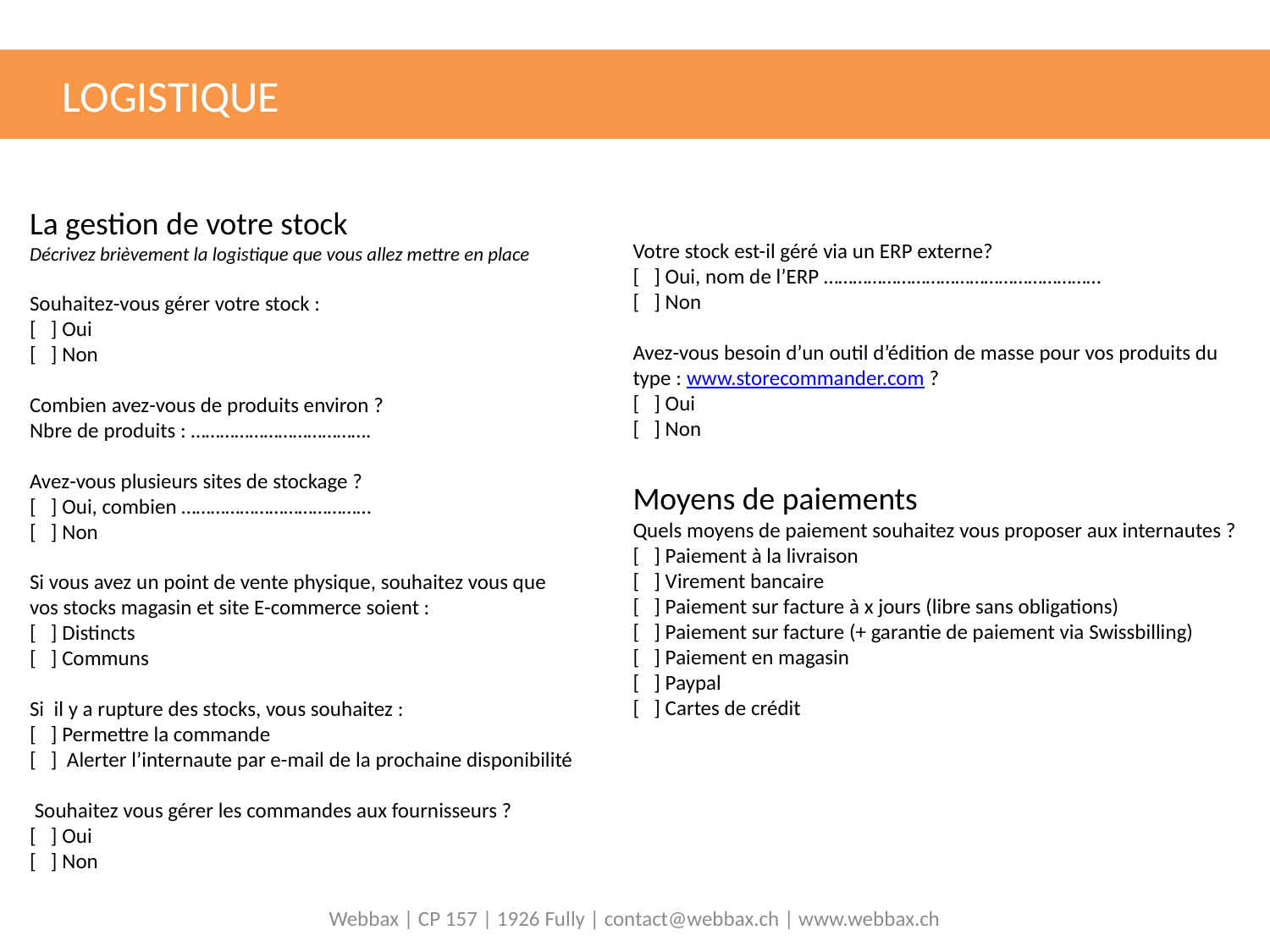

LOGISTIQUE
VOTRE LOGISTIQUE
La gestion de votre stock
Décrivez brièvement la logistique que vous allez mettre en place

Souhaitez-vous gérer votre stock :
[   ] Oui
[   ] Non
Combien avez-vous de produits environ ?
Nbre de produits : ……………………………….

Avez-vous plusieurs sites de stockage ?
[   ] Oui, combien …………………………………
[   ] Non

Si vous avez un point de vente physique, souhaitez vous que vos stocks magasin et site E-commerce soient :
[   ] Distincts
[   ] Communs

Si  il y a rupture des stocks, vous souhaitez :
[   ] Permettre la commande
[   ]  Alerter l’internaute par e-mail de la prochaine disponibilité

 Souhaitez vous gérer les commandes aux fournisseurs ?
[   ] Oui
[   ] Non

Votre stock est-il géré via un ERP externe?
[   ] Oui, nom de l’ERP …………………………………………………
[   ] Non
Avez-vous besoin d’un outil d’édition de masse pour vos produits du type : www.storecommander.com ?
[   ] Oui
[   ] Non
Moyens de paiements
Quels moyens de paiement souhaitez vous proposer aux internautes ?
[   ] Paiement à la livraison
[   ] Virement bancaire
[   ] Paiement sur facture à x jours (libre sans obligations)
[   ] Paiement sur facture (+ garantie de paiement via Swissbilling)
[   ] Paiement en magasin
[   ] Paypal
[   ] Cartes de crédit
Webbax | CP 157 | 1926 Fully | contact@webbax.ch | www.webbax.ch